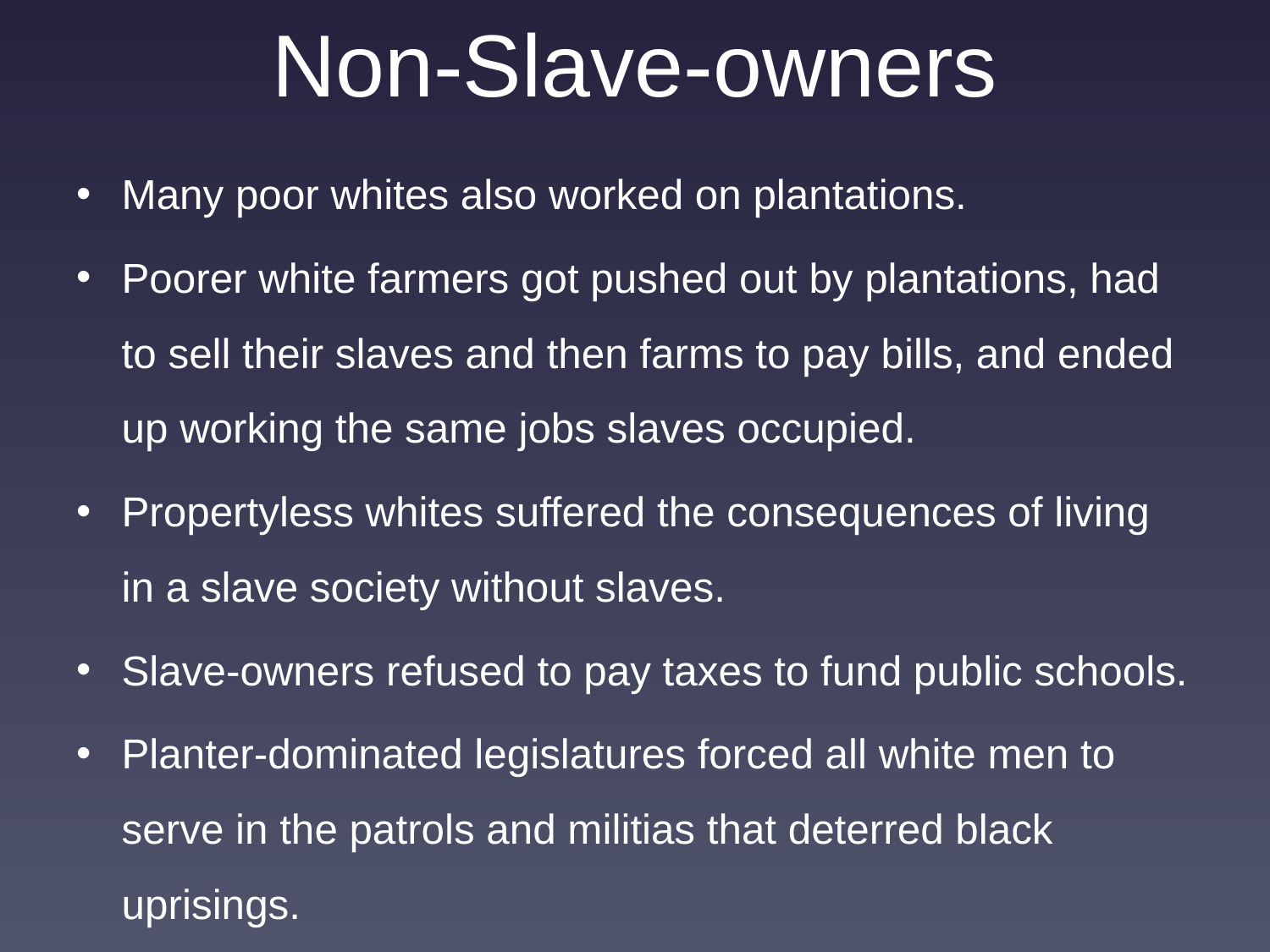

# Non-Slave-owners
Many poor whites also worked on plantations.
Poorer white farmers got pushed out by plantations, had to sell their slaves and then farms to pay bills, and ended up working the same jobs slaves occupied.
Propertyless whites suffered the consequences of living in a slave society without slaves.
Slave-owners refused to pay taxes to fund public schools.
Planter-dominated legislatures forced all white men to serve in the patrols and militias that deterred black uprisings.